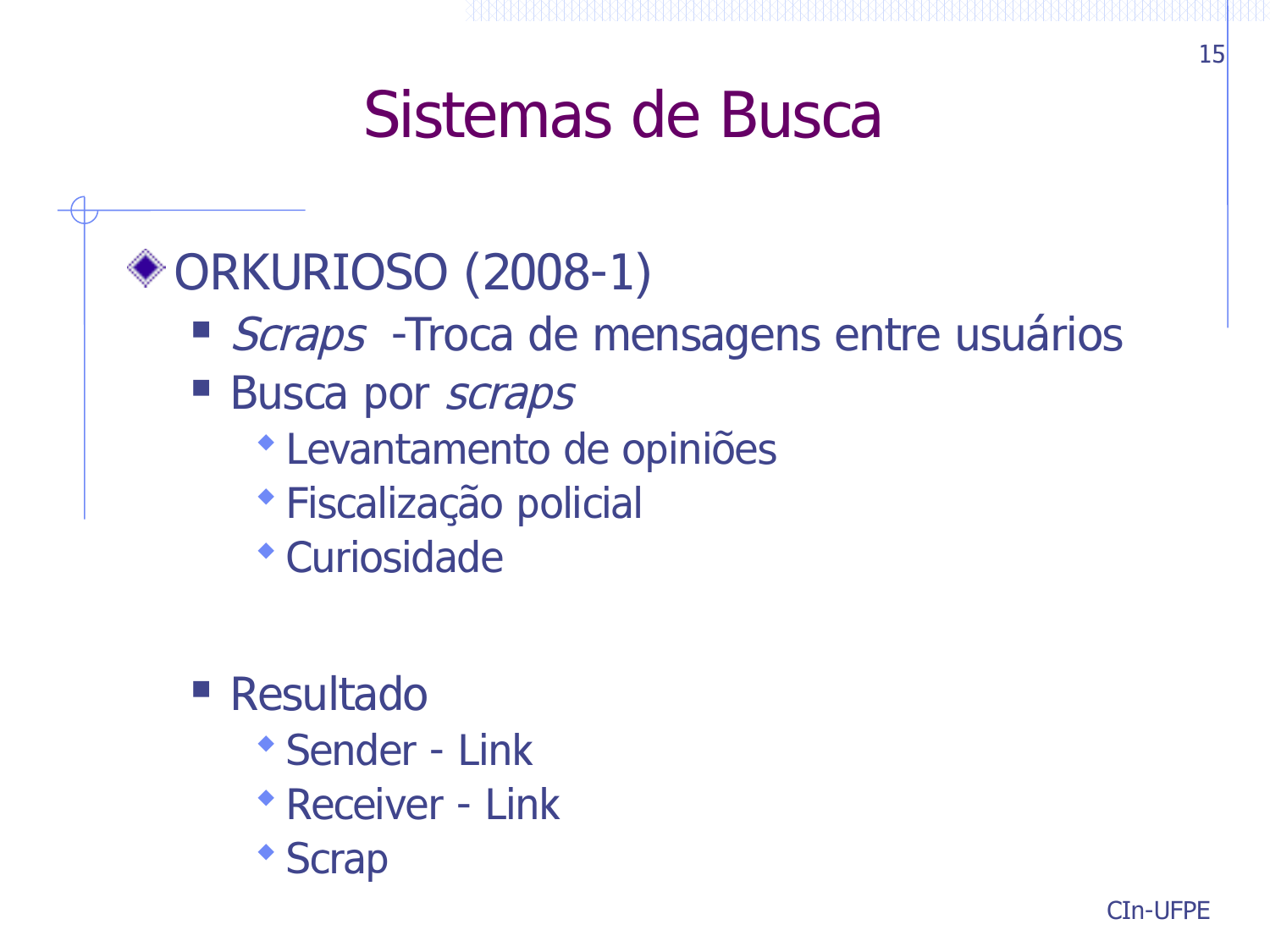

15
# Sistemas de Busca
ORKURIOSO (2008-1)
Scraps  -Troca de mensagens entre usuários
Busca por scraps
Levantamento de opiniões
Fiscalização policial
Curiosidade

Resultado
Sender - Link
Receiver - Link
Scrap
CIn-UFPE